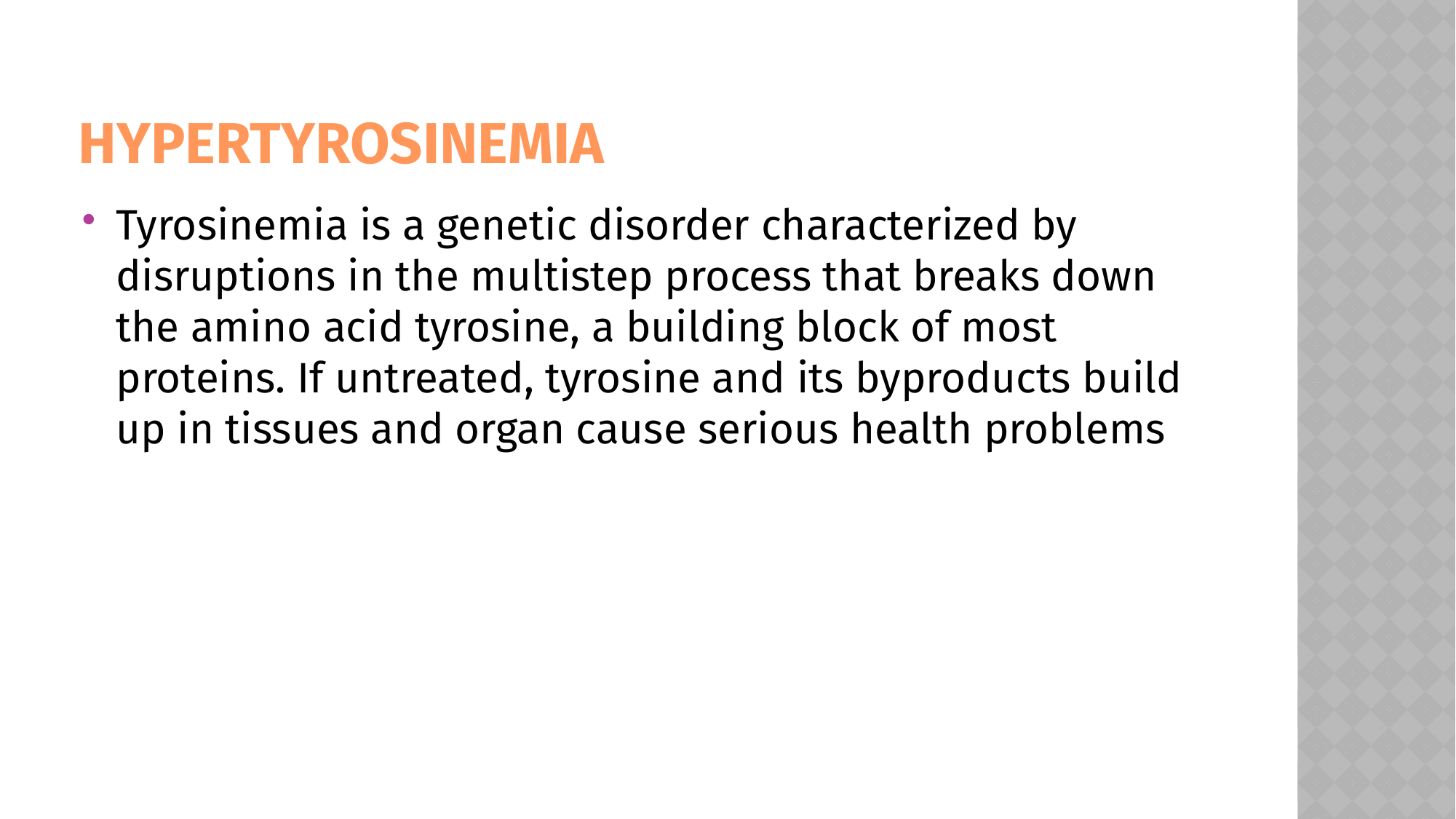

# HYPERTYROSINEMIA
Tyrosinemia is a genetic disorder characterized by disruptions in the multistep process that breaks down the amino acid tyrosine, a building block of most proteins. If untreated, tyrosine and its byproducts build up in tissues and organ cause serious health problems